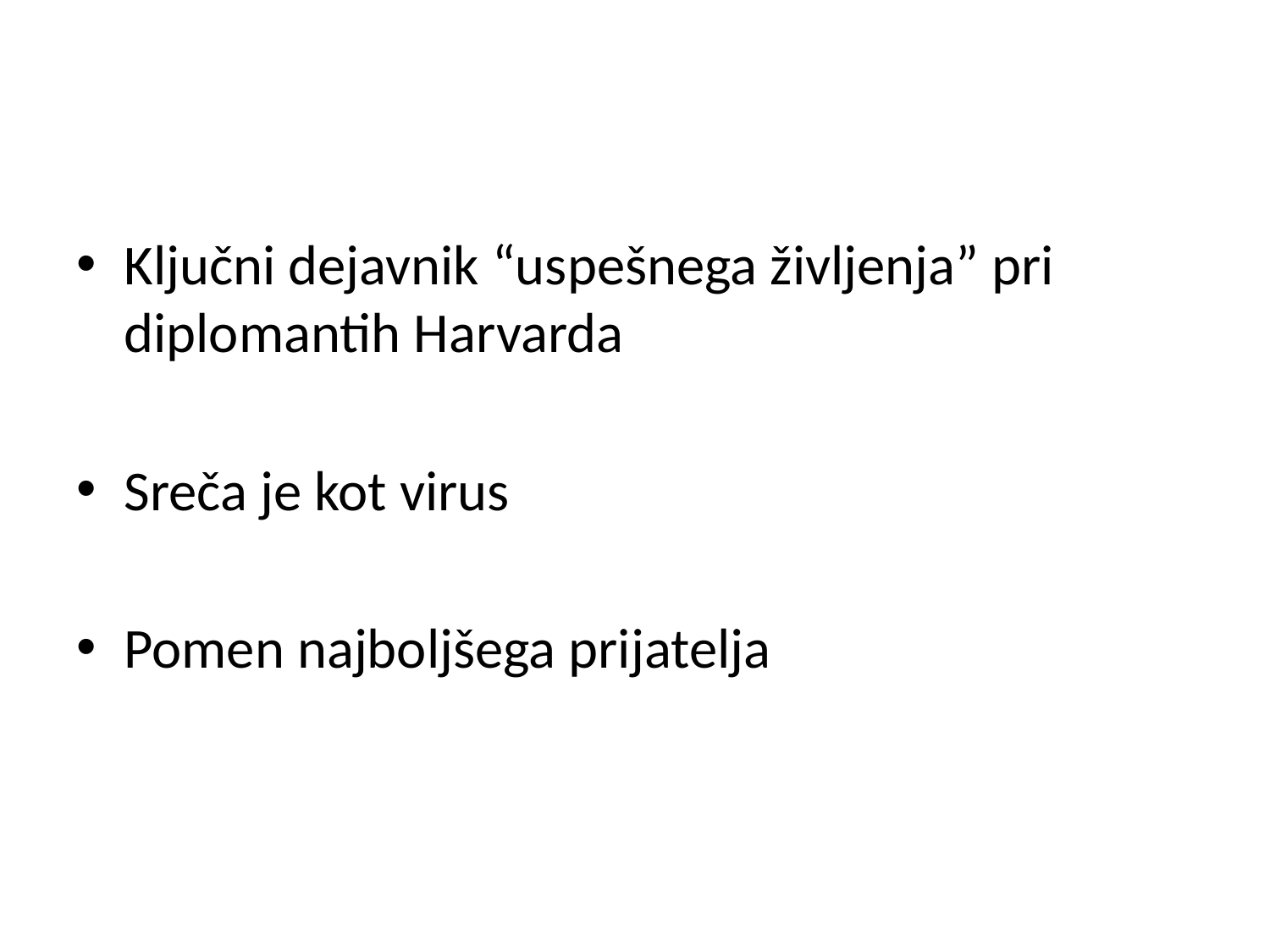

#
Ključni dejavnik “uspešnega življenja” pri diplomantih Harvarda

Sreča je kot virus

Pomen najboljšega prijatelja